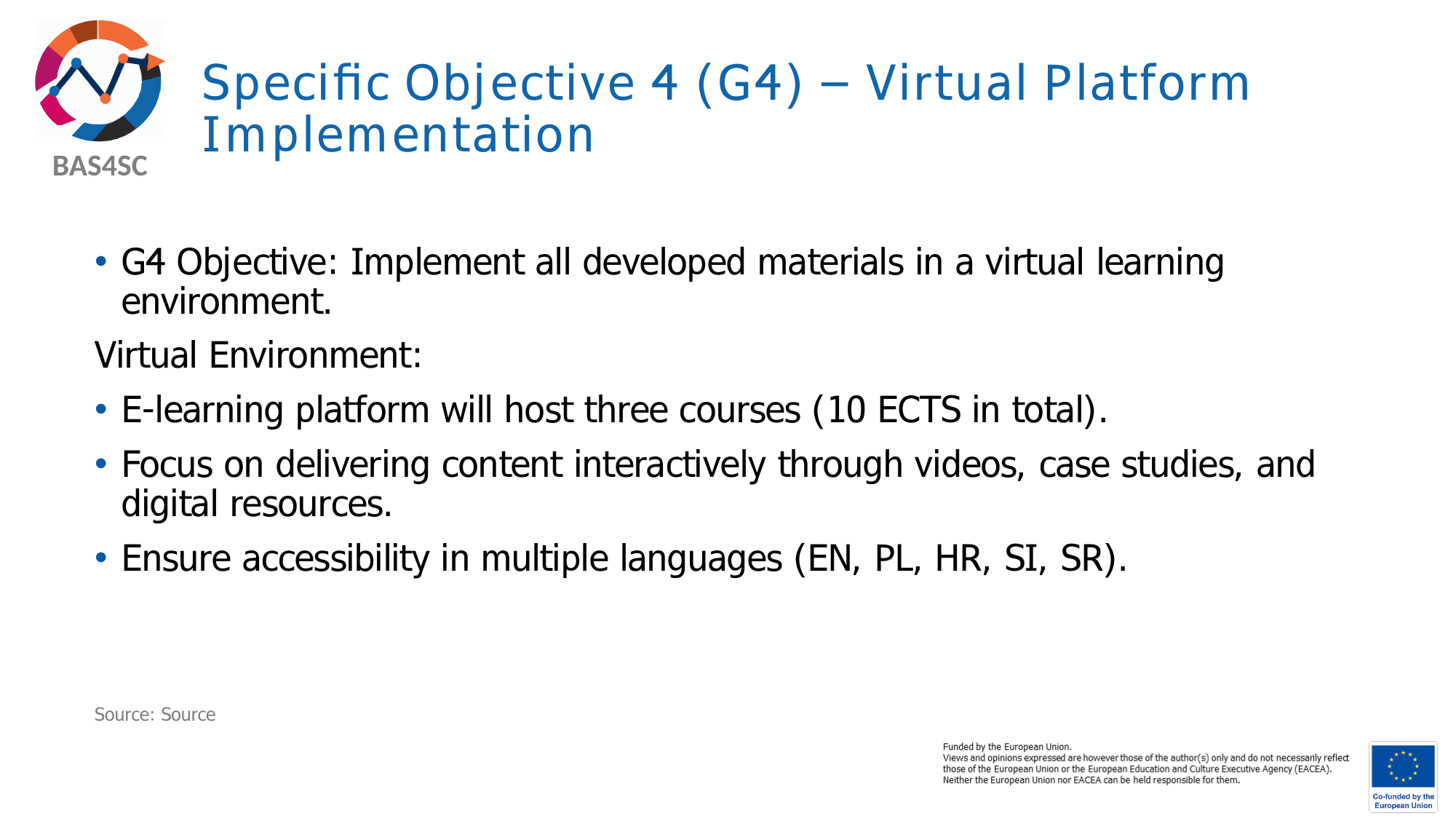

# Specific Objective 4 (G4) – Virtual Platform Implementation
G4 Objective: Implement all developed materials in a virtual learning environment.
Virtual Environment:
E-learning platform will host three courses (10 ECTS in total).
Focus on delivering content interactively through videos, case studies, and digital resources.
Ensure accessibility in multiple languages (EN, PL, HR, SI, SR).

Source: Source